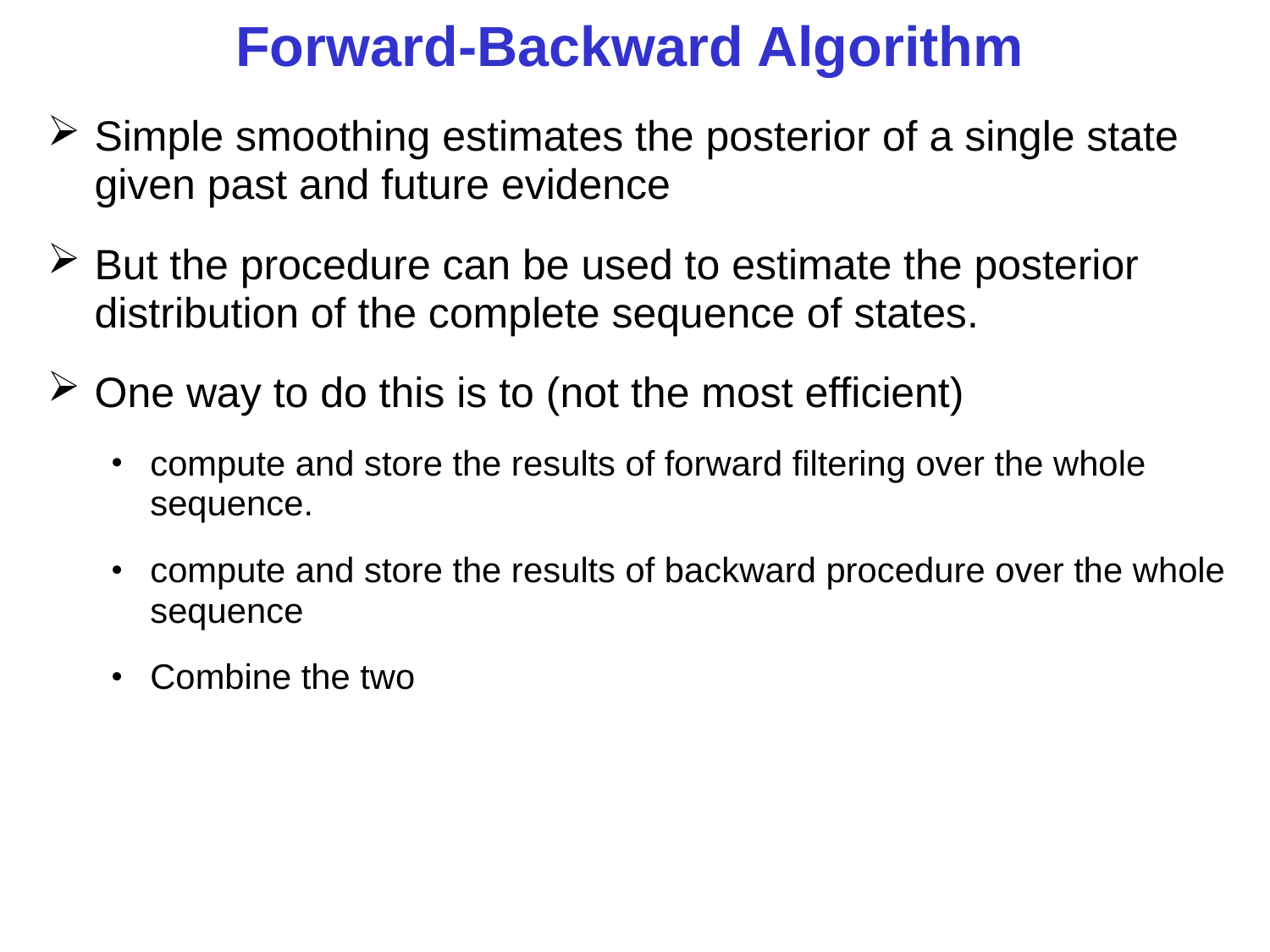

# Forward-Backward Algorithm
Simple smoothing estimates the posterior of a single state given past and future evidence
But the procedure can be used to estimate the posterior distribution of the complete sequence of states.
One way to do this is to (not the most efficient)
compute and store the results of forward filtering over the whole sequence.
compute and store the results of backward procedure over the whole sequence
Combine the two